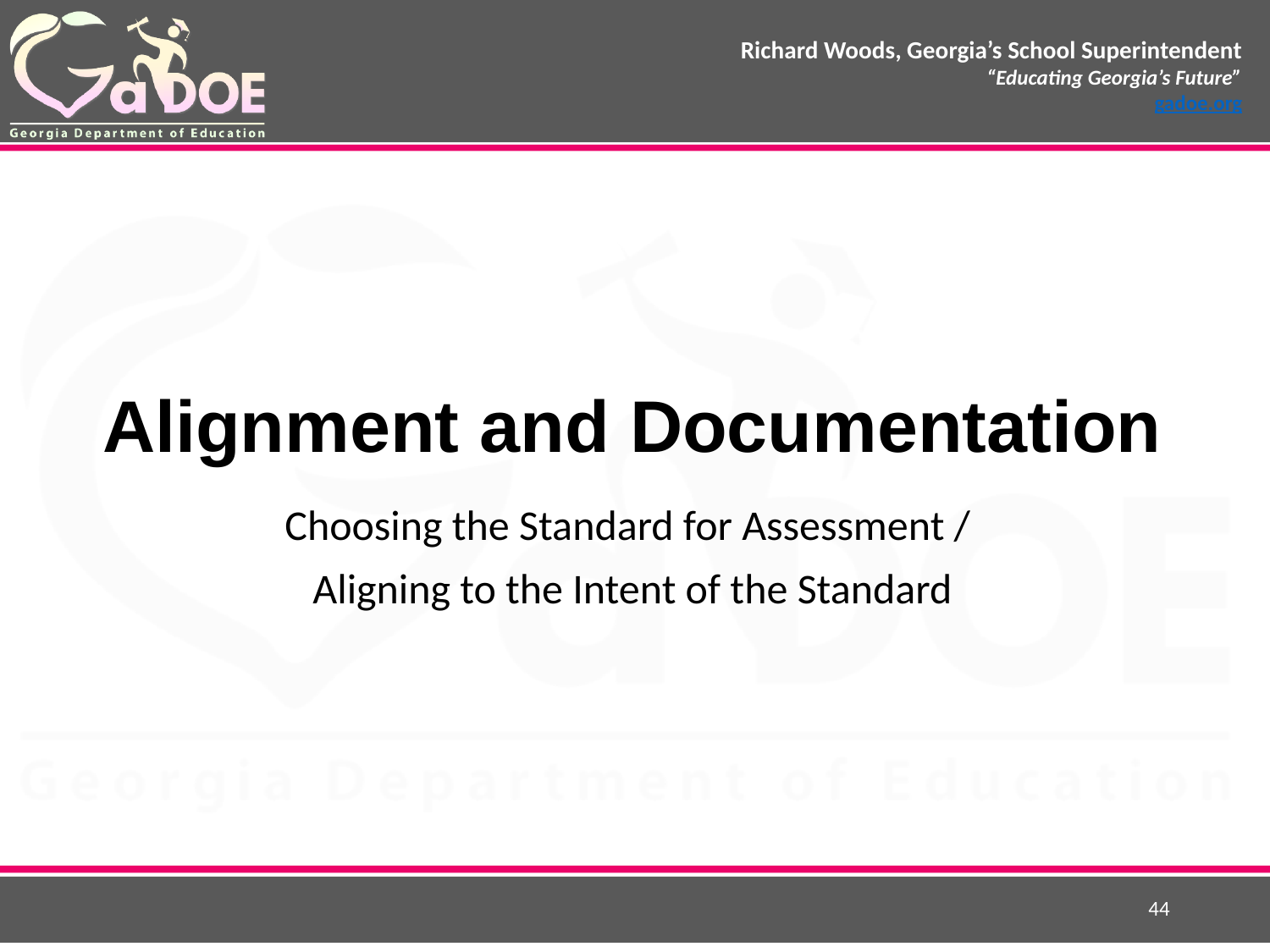

# Alignment and Documentation
Choosing the Standard for Assessment /
Aligning to the Intent of the Standard
44